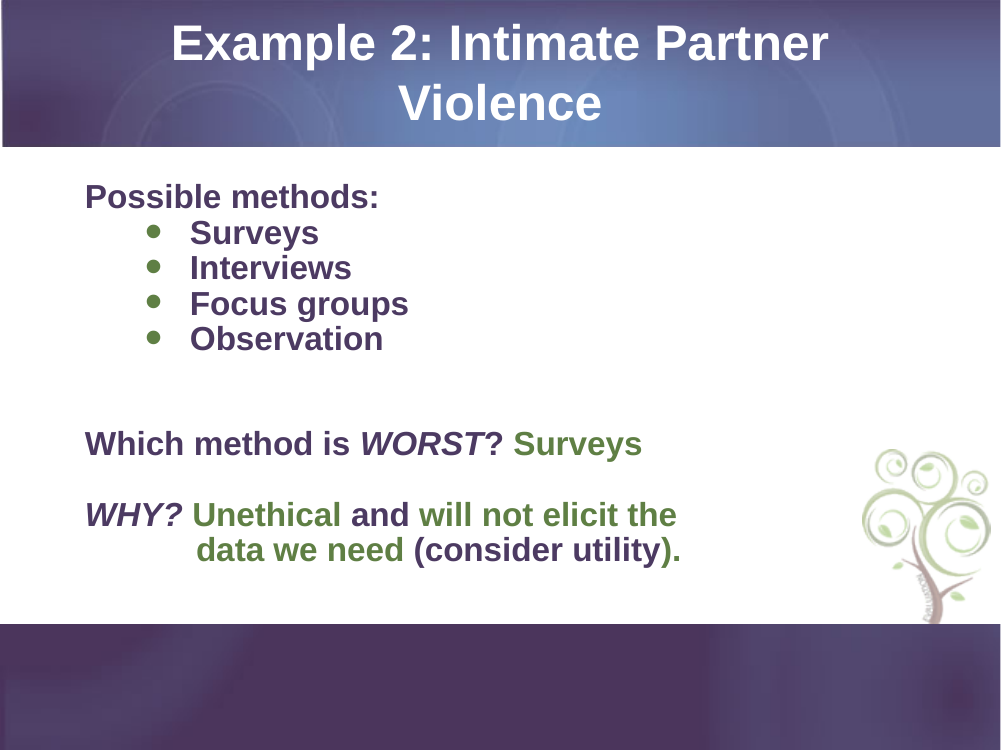

# Example 2: Intimate Partner Violence
Possible methods:
Surveys
Interviews
Focus groups
Observation

Which method is WORST? Surveys

WHY? Unethical and will not elicit the
            data we need (consider utility).